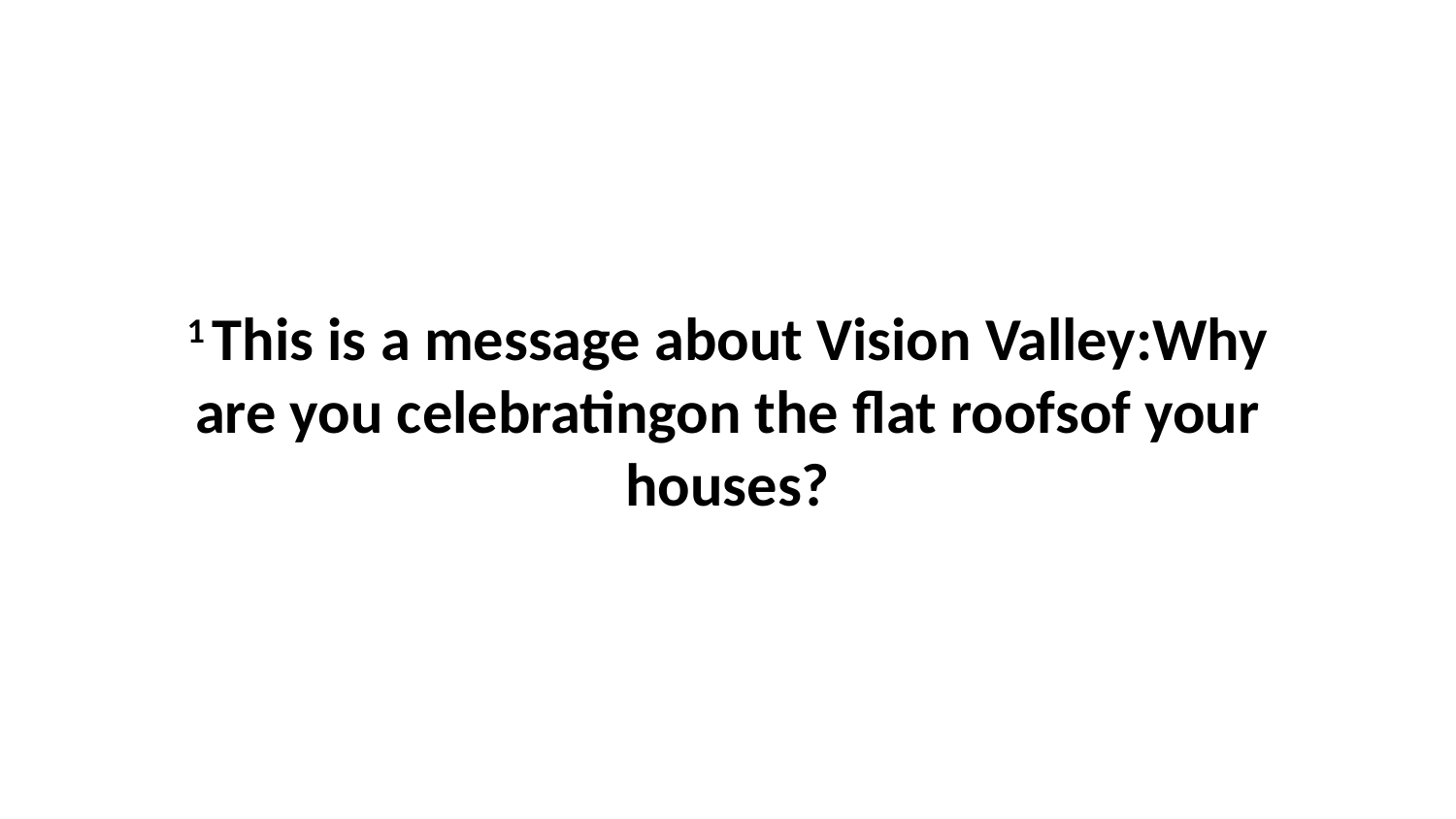

1 This is a message about Vision Valley:Why are you celebratingon the flat roofsof your houses?